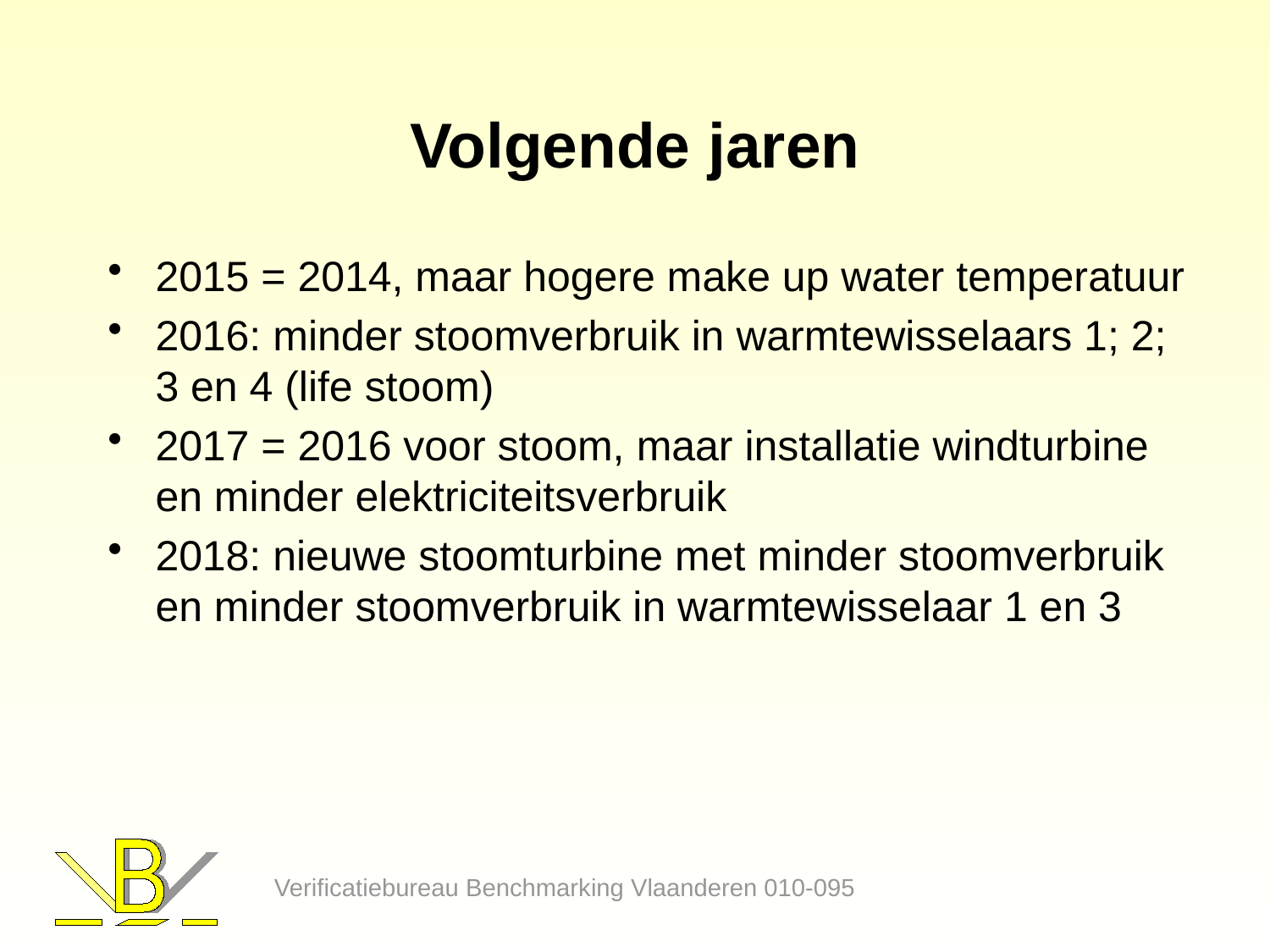

# Volgende jaren
2015 = 2014, maar hogere make up water temperatuur
2016: minder stoomverbruik in warmtewisselaars 1; 2; 3 en 4 (life stoom)
2017 = 2016 voor stoom, maar installatie windturbine en minder elektriciteitsverbruik
2018: nieuwe stoomturbine met minder stoomverbruik en minder stoomverbruik in warmtewisselaar 1 en 3
Verificatiebureau Benchmarking Vlaanderen 010-095